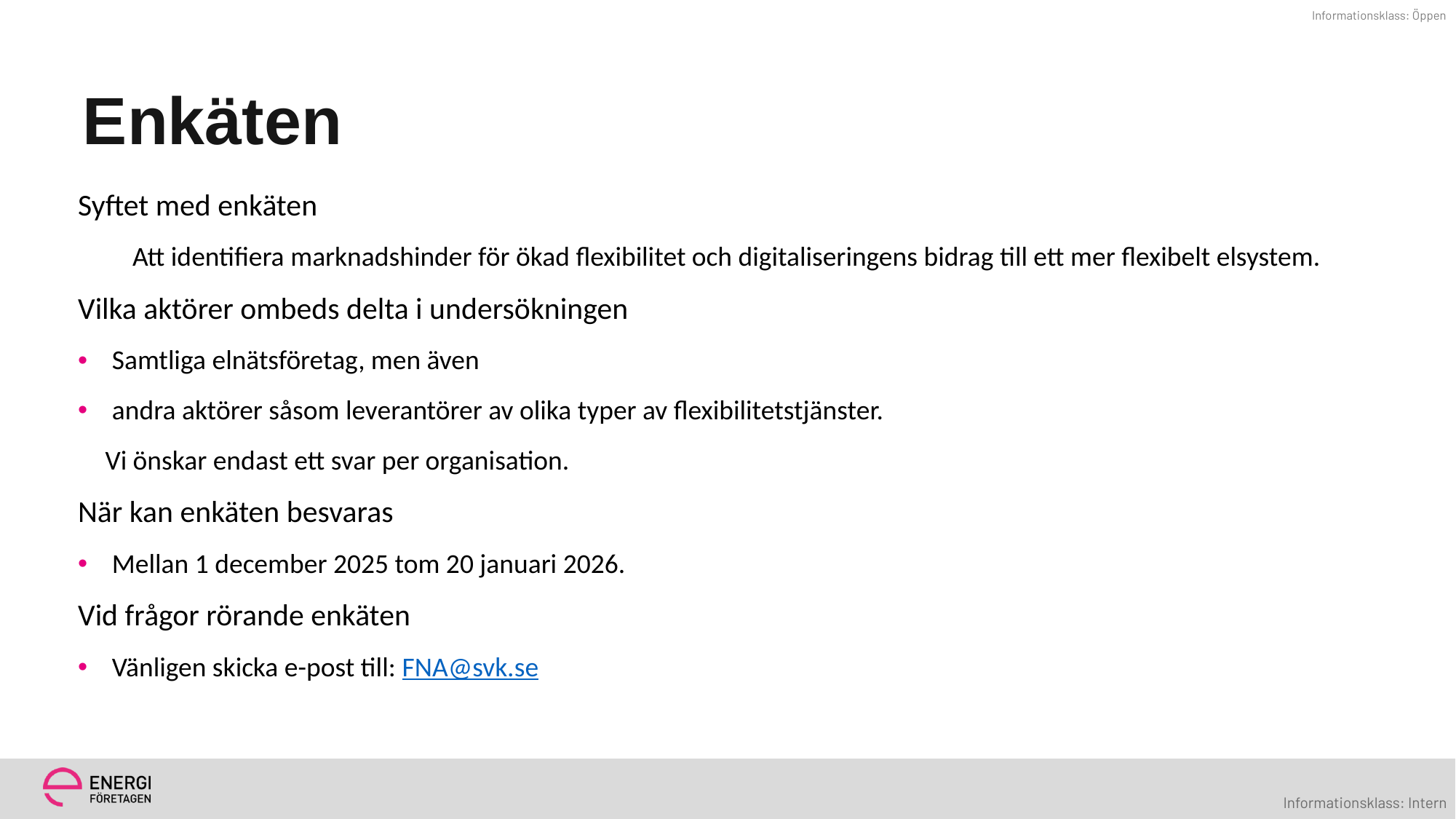

# Enkäten
Syftet med enkäten
  Att identifiera marknadshinder för ökad flexibilitet och digitaliseringens bidrag till ett mer flexibelt elsystem.
Vilka aktörer ombeds delta i undersökningen
Samtliga elnätsföretag, men även
andra aktörer såsom leverantörer av olika typer av flexibilitetstjänster.
 Vi önskar endast ett svar per organisation.
När kan enkäten besvaras
Mellan 1 december 2025 tom 20 januari 2026.
Vid frågor rörande enkäten
Vänligen skicka e-post till: FNA@svk.se